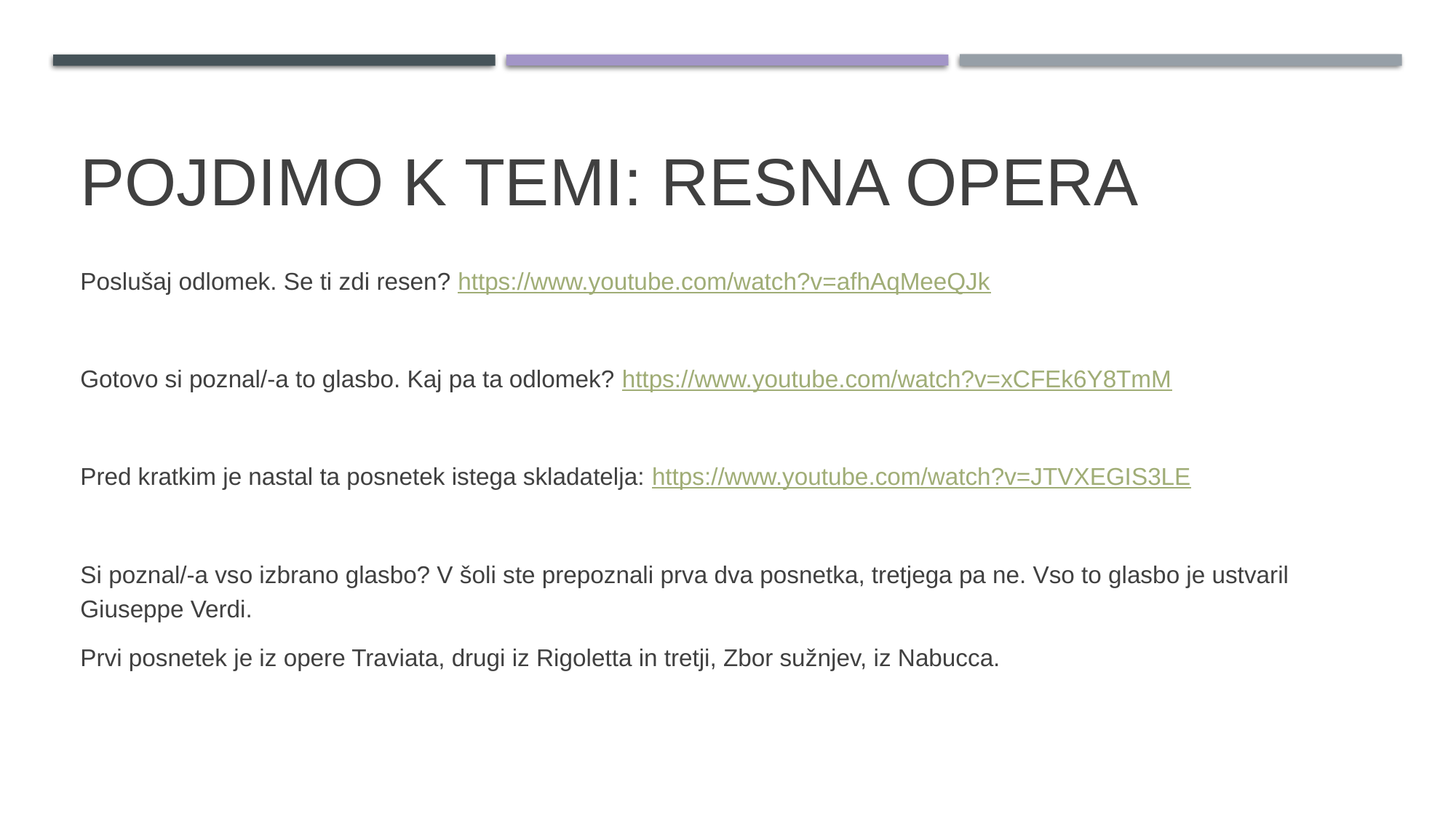

# Pojdimo k temi: resna opera
Poslušaj odlomek. Se ti zdi resen? https://www.youtube.com/watch?v=afhAqMeeQJk

Gotovo si poznal/-a to glasbo. Kaj pa ta odlomek? https://www.youtube.com/watch?v=xCFEk6Y8TmM

Pred kratkim je nastal ta posnetek istega skladatelja: https://www.youtube.com/watch?v=JTVXEGIS3LE

Si poznal/-a vso izbrano glasbo? V šoli ste prepoznali prva dva posnetka, tretjega pa ne. Vso to glasbo je ustvaril Giuseppe Verdi.
Prvi posnetek je iz opere Traviata, drugi iz Rigoletta in tretji, Zbor sužnjev, iz Nabucca.